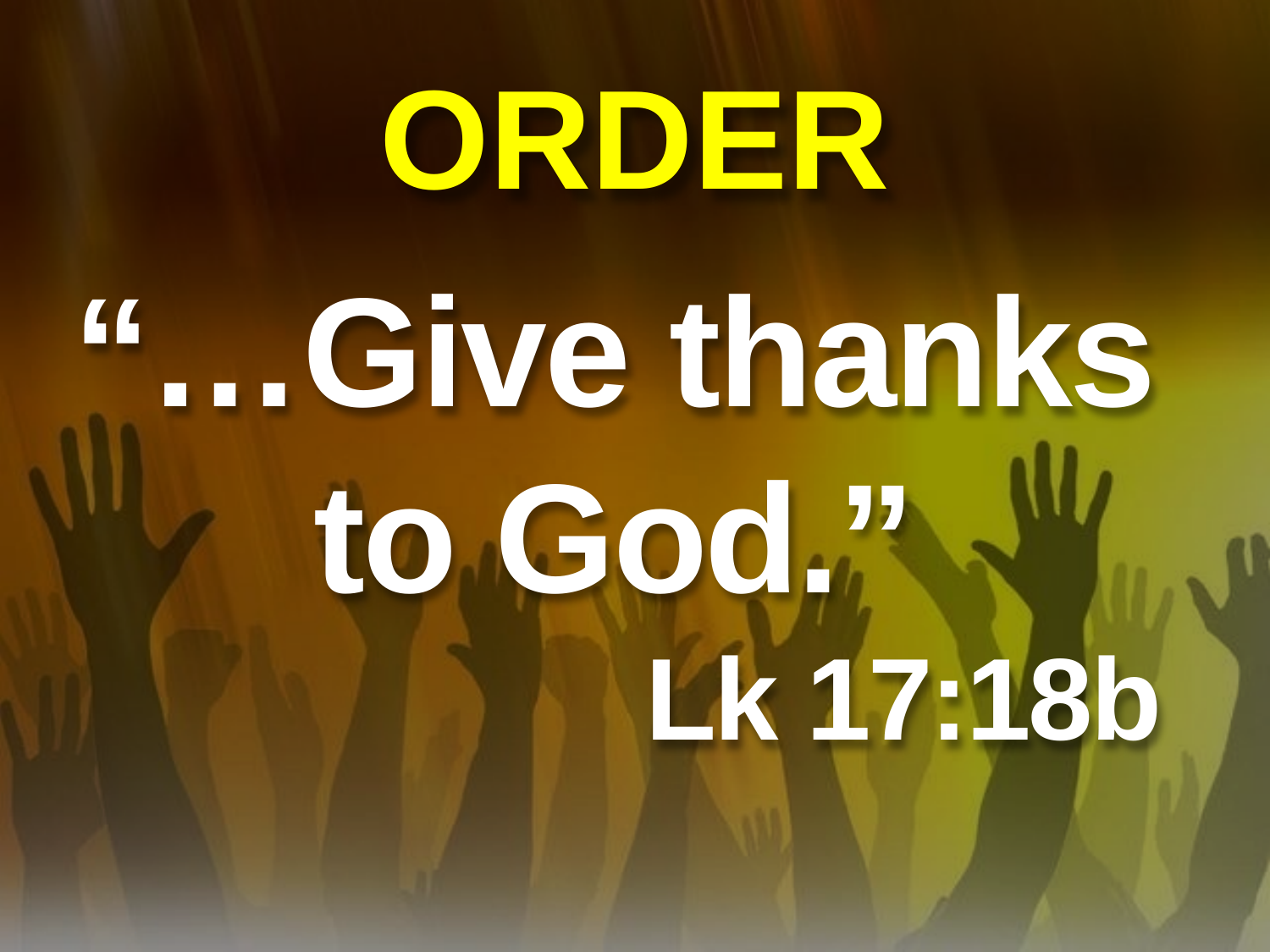

# ORDER
“…Give thanks
to God.”
                  Lk 17:18b